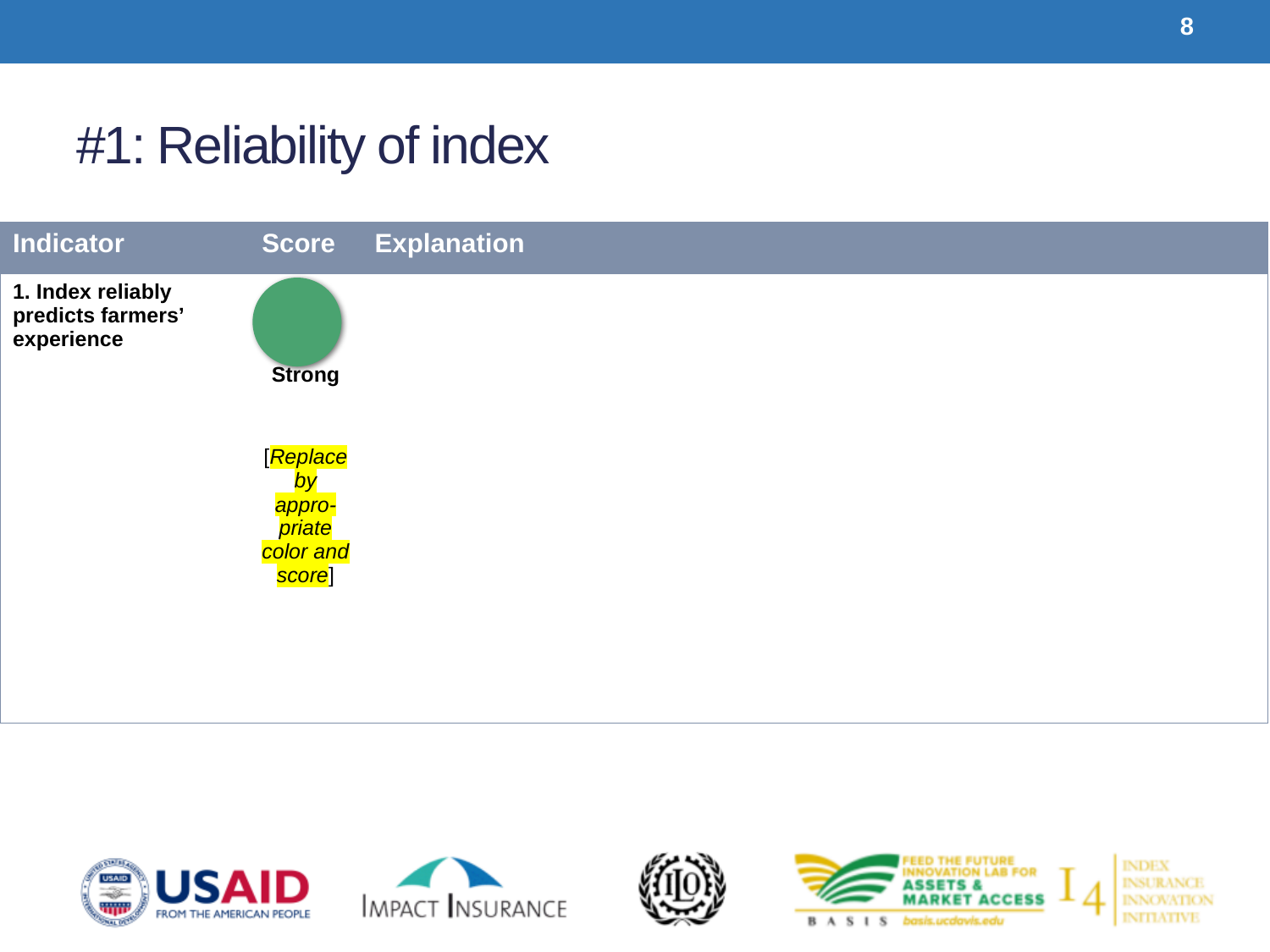

8
# #1: Reliability of index
| Indicator | Score | Explanation |
| --- | --- | --- |
| 1. Index reliably predicts farmers’ experience | Strong [Replace by appro-priate color and score] |  |